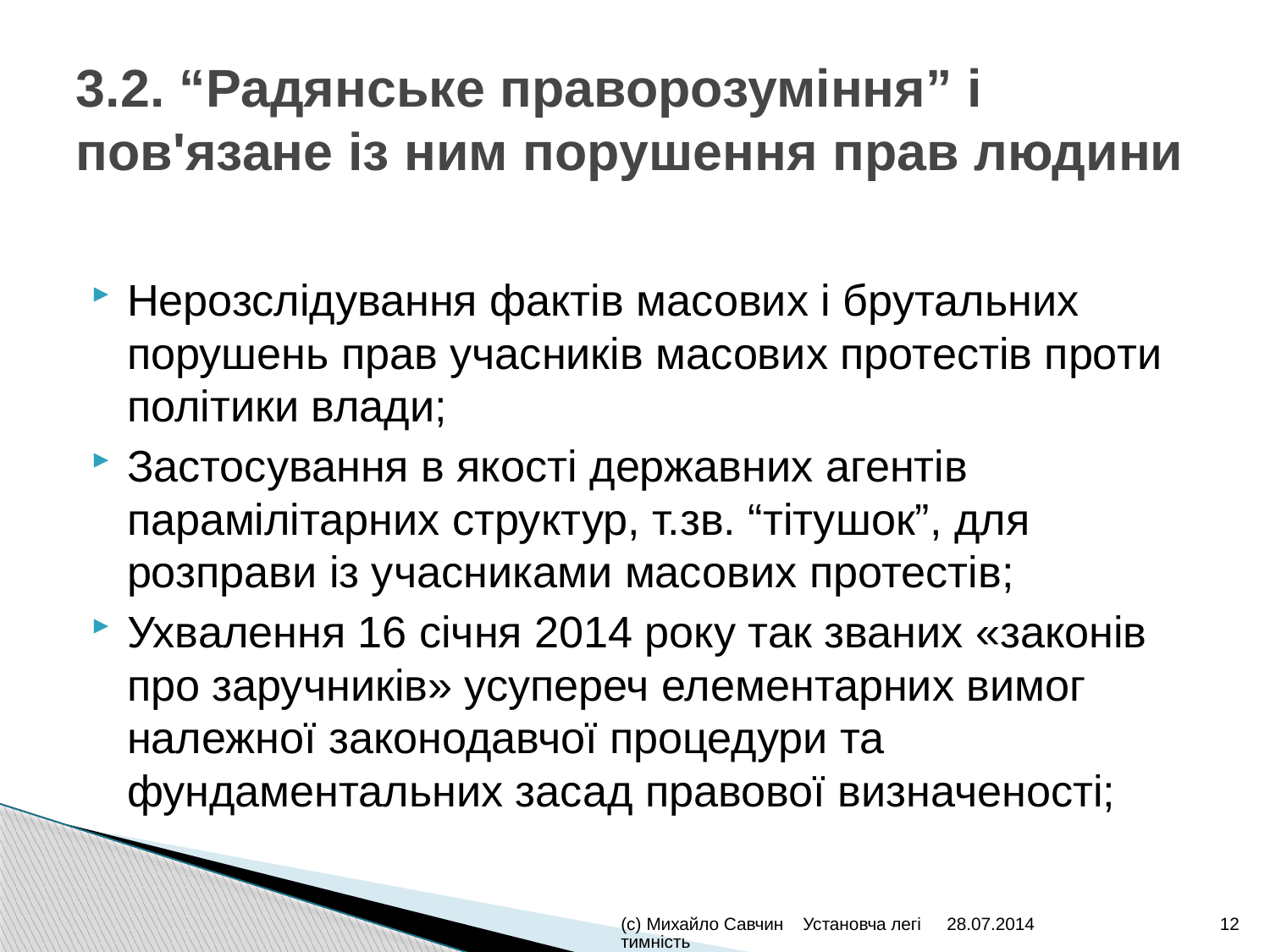

# 3.2. “Радянське праворозуміння” і пов'язане із ним порушення прав людини

Нерозслідування фактів масових і брутальних порушень прав учасників масових протестів проти політики влади;
Застосування в якості державних агентів парамілітарних структур, т.зв. “тітушок”, для розправи із учасниками масових протестів;
Ухвалення 16 січня 2014 року так званих «законів про заручників» усупереч елементарних вимог належної законодавчої процедури та фундаментальних засад правової визначеності;

(с) Михайло Савчин    Установча легітимність
28.07.2014
12